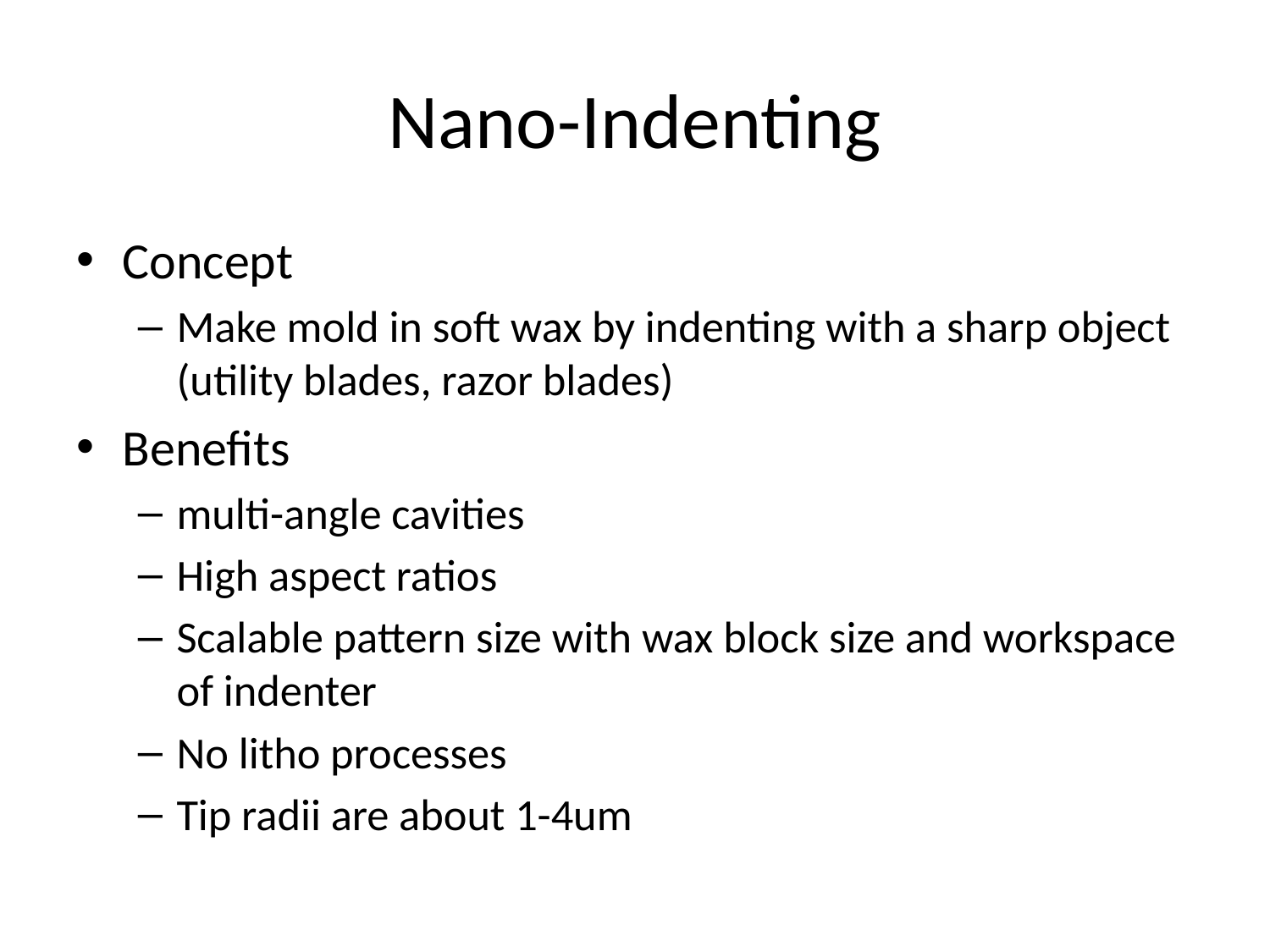

# Nano-Indenting
Concept
Make mold in soft wax by indenting with a sharp object (utility blades, razor blades)
Benefits
multi-angle cavities
High aspect ratios
Scalable pattern size with wax block size and workspace of indenter
No litho processes
Tip radii are about 1-4um